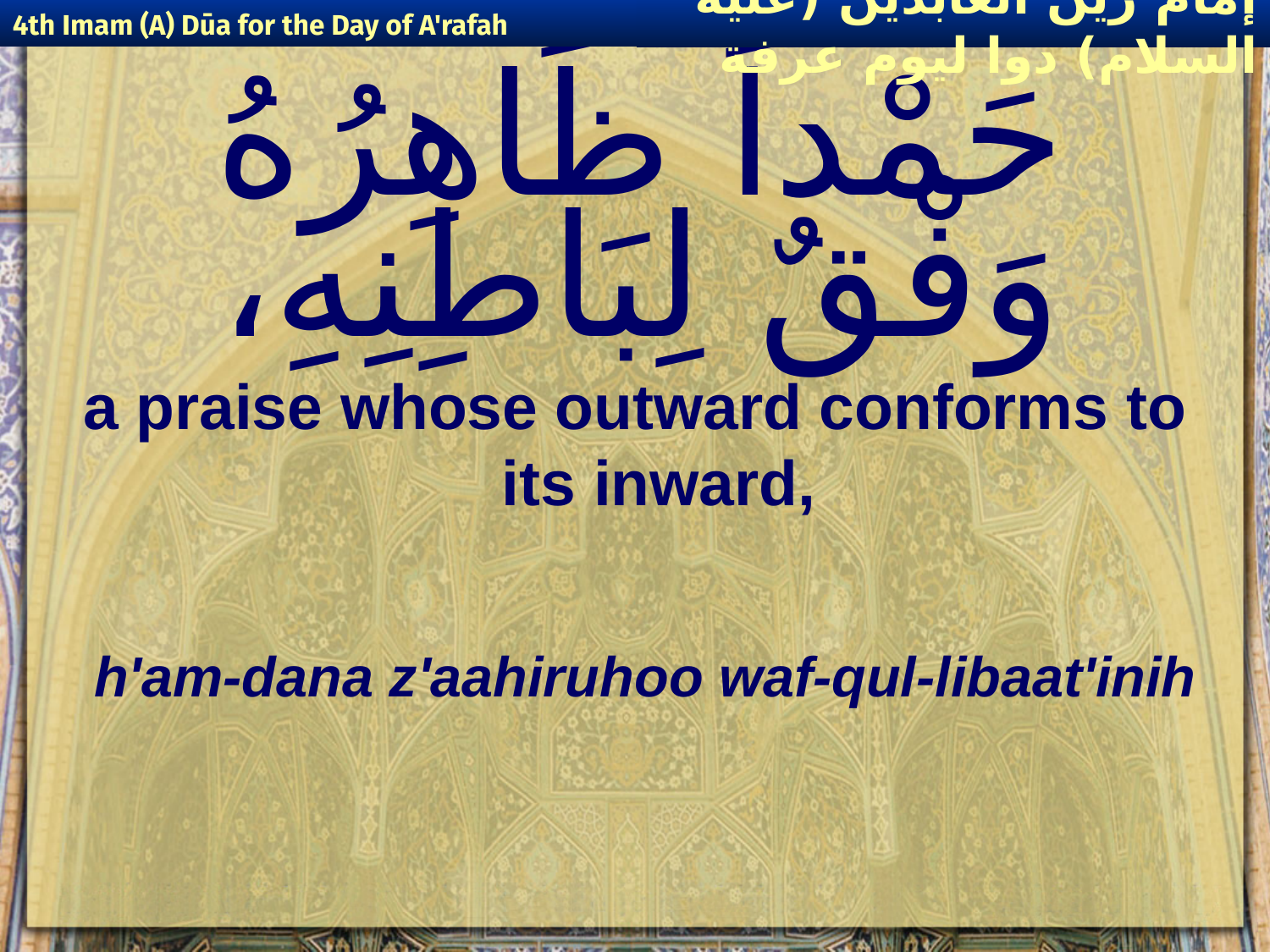

4th Imam (A) Dūa for the Day of A'rafah
إمام زين العابدين (عليه السلام) دوا ليوم عرفة
# حَمْداً ظَاهِرُهُ وَفْقٌ لِبَاطِنِهِ،
a praise whose outward conforms to its inward,
h'am-dana z'aahiruhoo waf-qul-libaat'inih